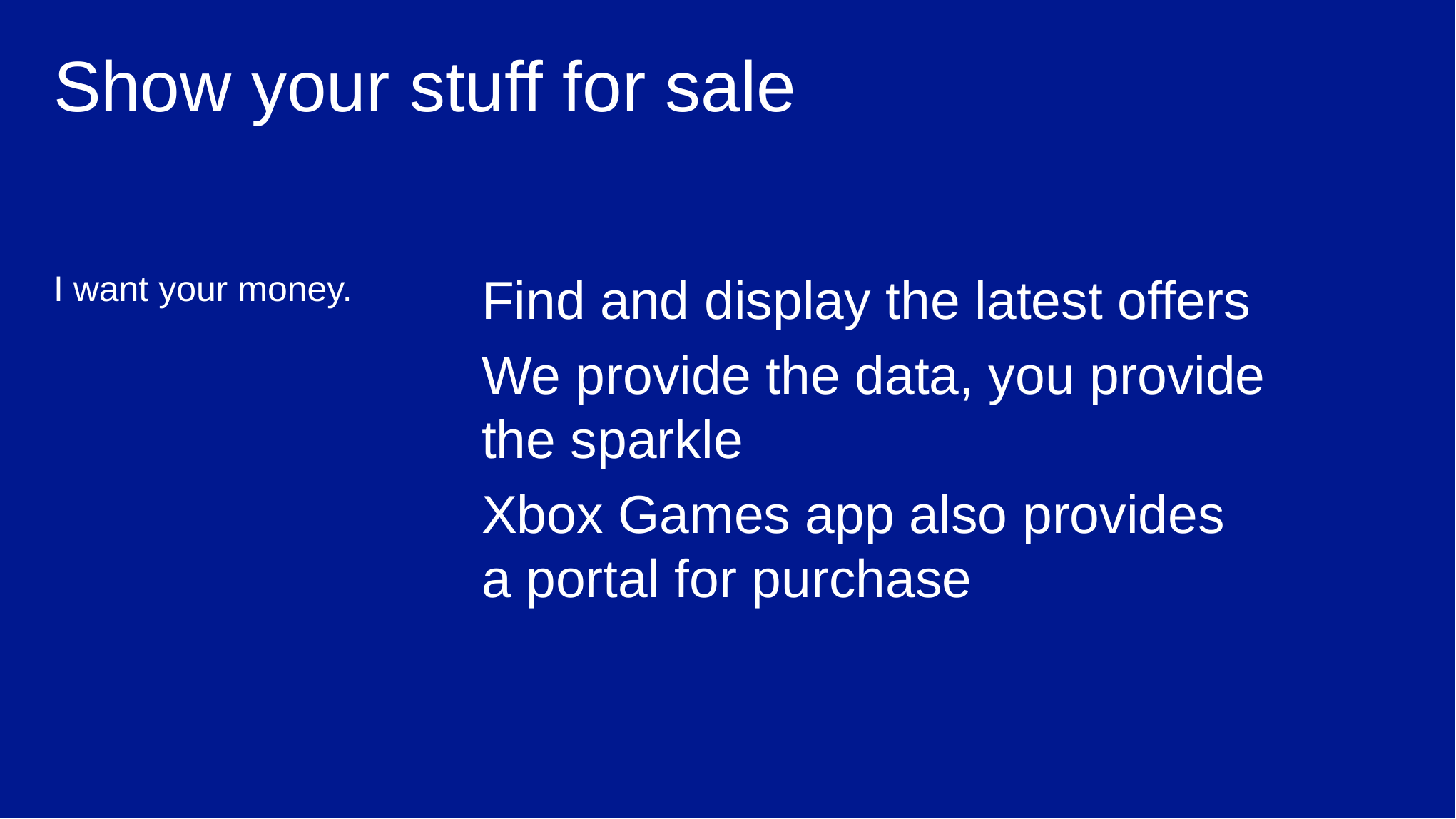

# Show your stuff for sale
I want your money.
Find and display the latest offers
We provide the data, you provide
the sparkle
Xbox Games app also provides
a portal for purchase